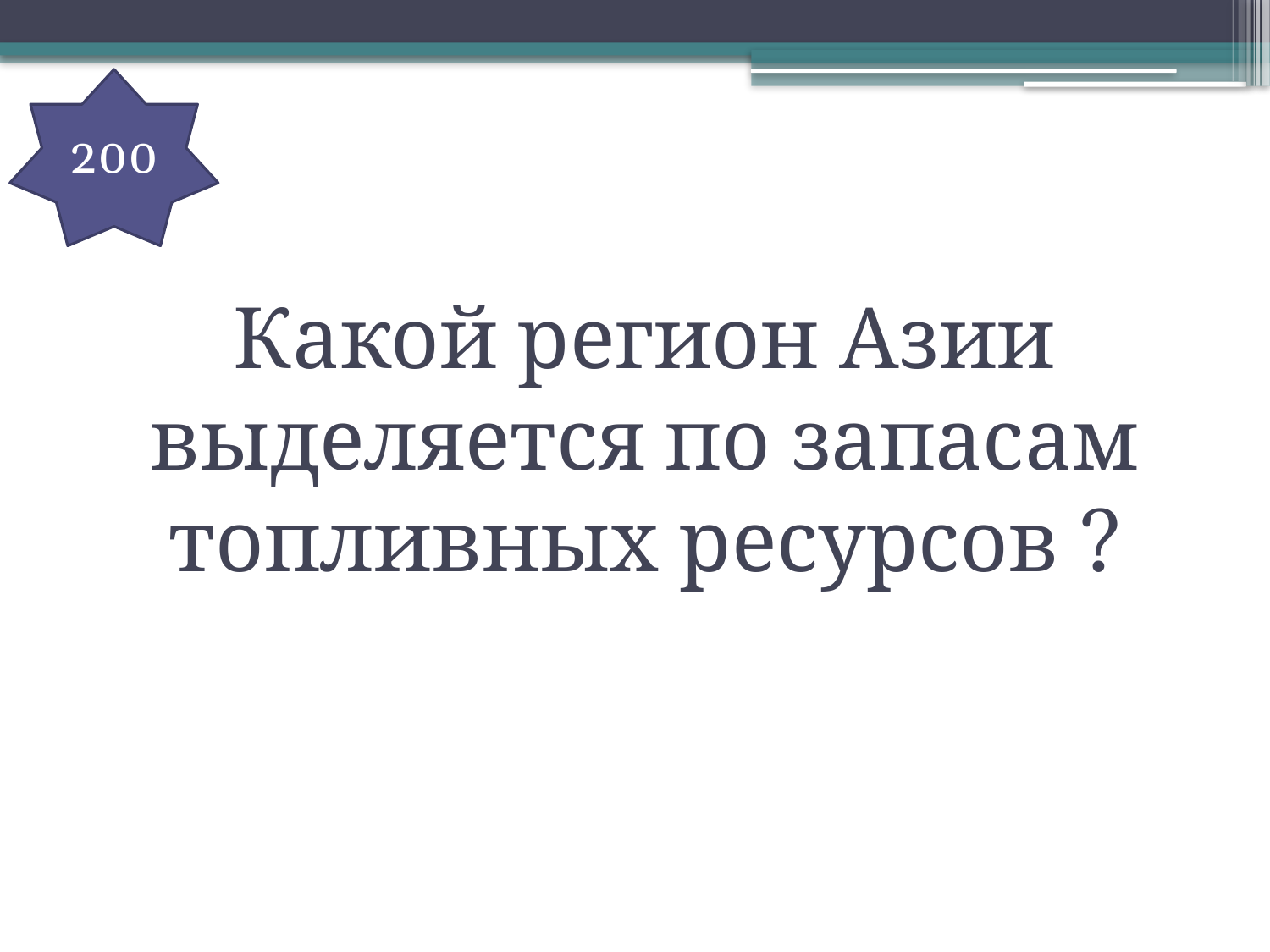

200
Какой регион Азии выделяется по запасам топливных ресурсов ?